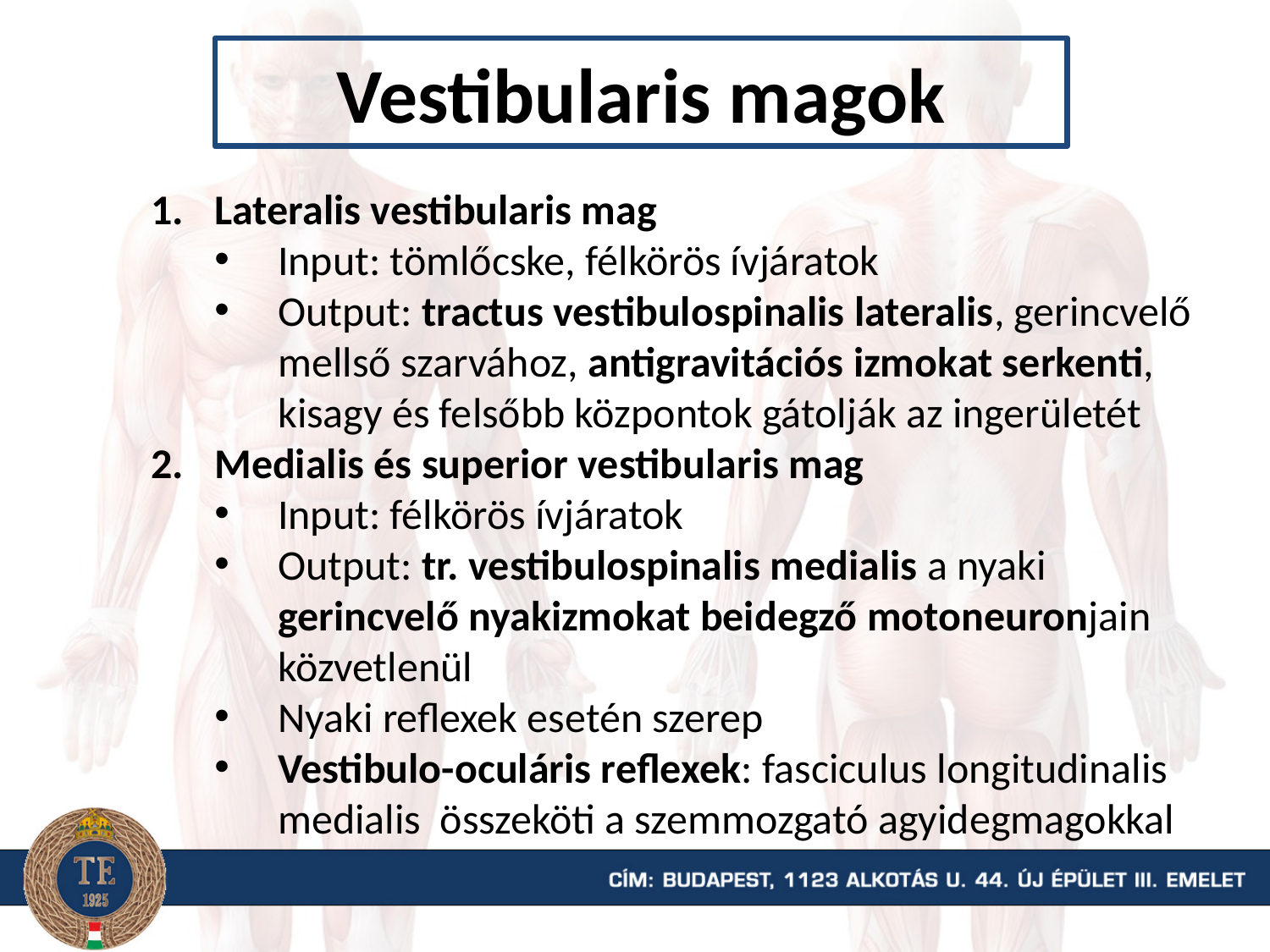

# Vestibularis magok
Lateralis vestibularis mag
Input: tömlőcske, félkörös ívjáratok
Output: tractus vestibulospinalis lateralis, gerincvelő mellső szarvához, antigravitációs izmokat serkenti, kisagy és felsőbb központok gátolják az ingerületét
Medialis és superior vestibularis mag
Input: félkörös ívjáratok
Output: tr. vestibulospinalis medialis a nyaki gerincvelő nyakizmokat beidegző motoneuronjain közvetlenül
Nyaki reflexek esetén szerep
Vestibulo-oculáris reflexek: fasciculus longitudinalis medialis  összeköti a szemmozgató agyidegmagokkal